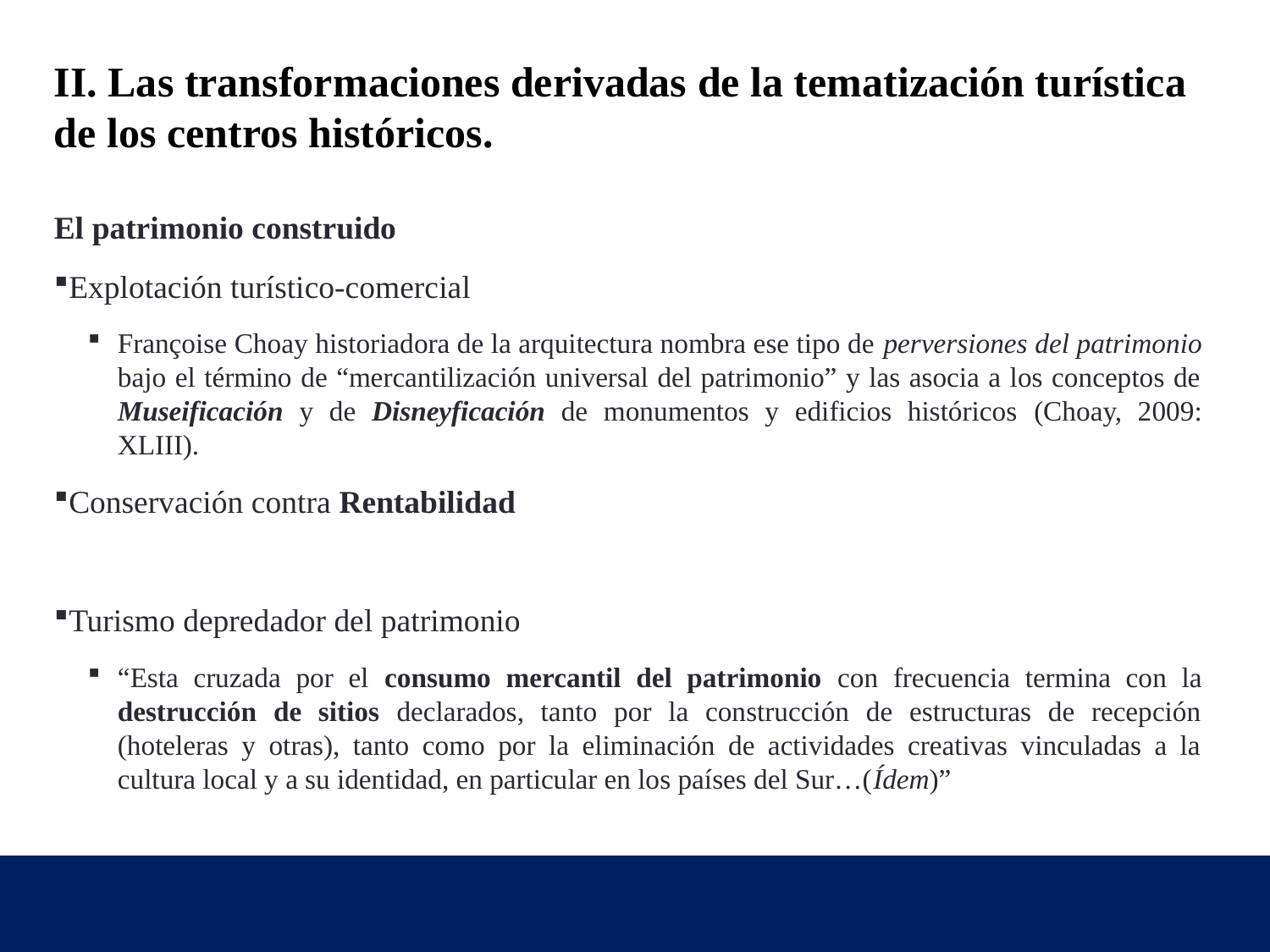

II. Las transformaciones derivadas de la tematización turística de los centros históricos.

El patrimonio construido
Explotación turístico-comercial
Françoise Choay historiadora de la arquitectura nombra ese tipo de perversiones del patrimonio bajo el término de “mercantilización universal del patrimonio” y las asocia a los conceptos de Museificación y de Disneyficación de monumentos y edificios históricos (Choay, 2009: XLIII).
Conservación contra Rentabilidad

Turismo depredador del patrimonio
“Esta cruzada por el consumo mercantil del patrimonio con frecuencia termina con la destrucción de sitios declarados, tanto por la construcción de estructuras de recepción (hoteleras y otras), tanto como por la eliminación de actividades creativas vinculadas a la cultura local y a su identidad, en particular en los países del Sur…(Ídem)”